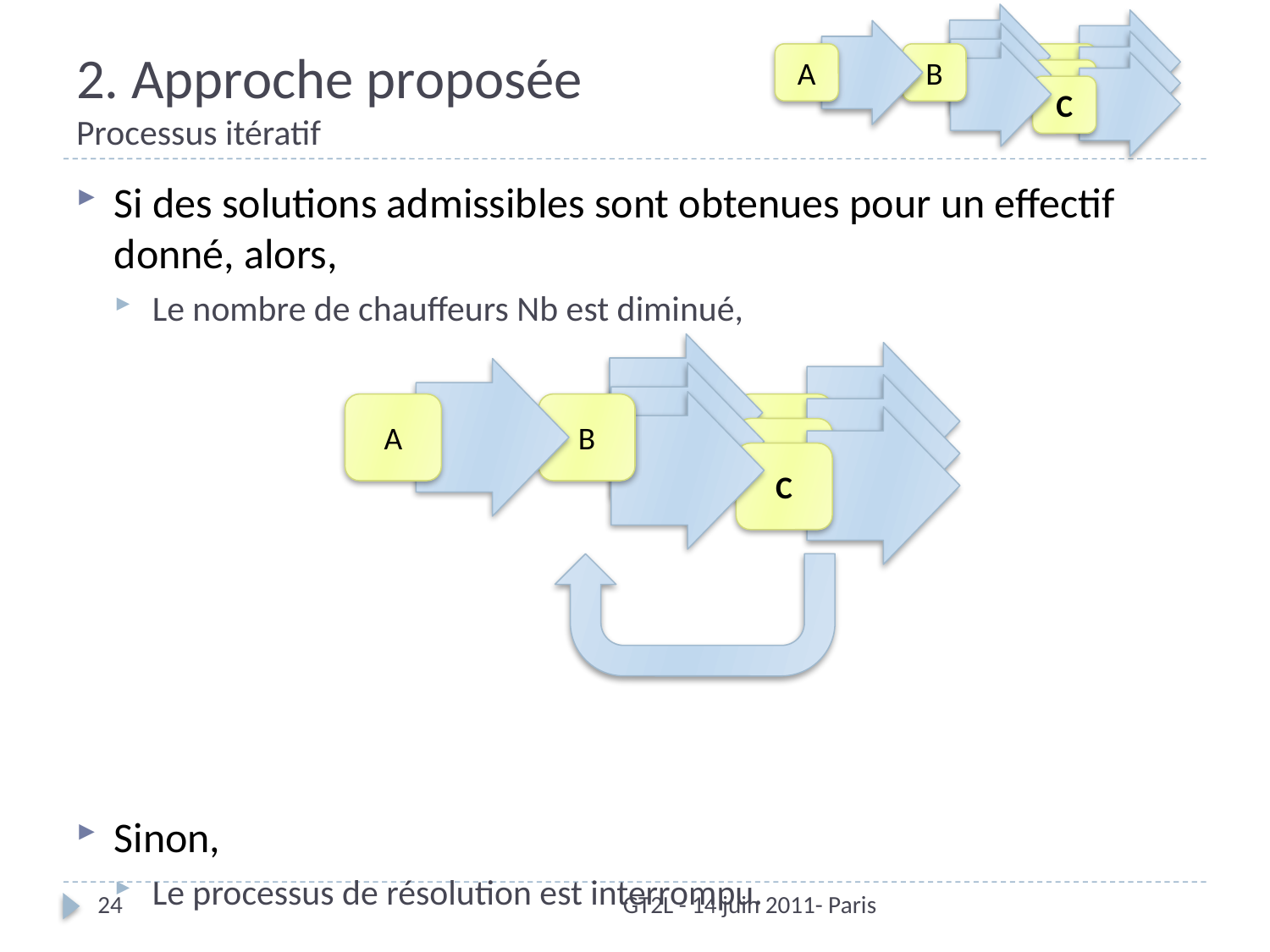

A
B
C

C
C
# 2. Approche proposée Processus itératif
Si des solutions admissibles sont obtenues pour un effectif donné, alors,
Le nombre de chauffeurs Nb est diminué,

Sinon,
Le processus de résolution est interrompu.

A
B
C

C
C

24
GT2L - 14 juin 2011- Paris